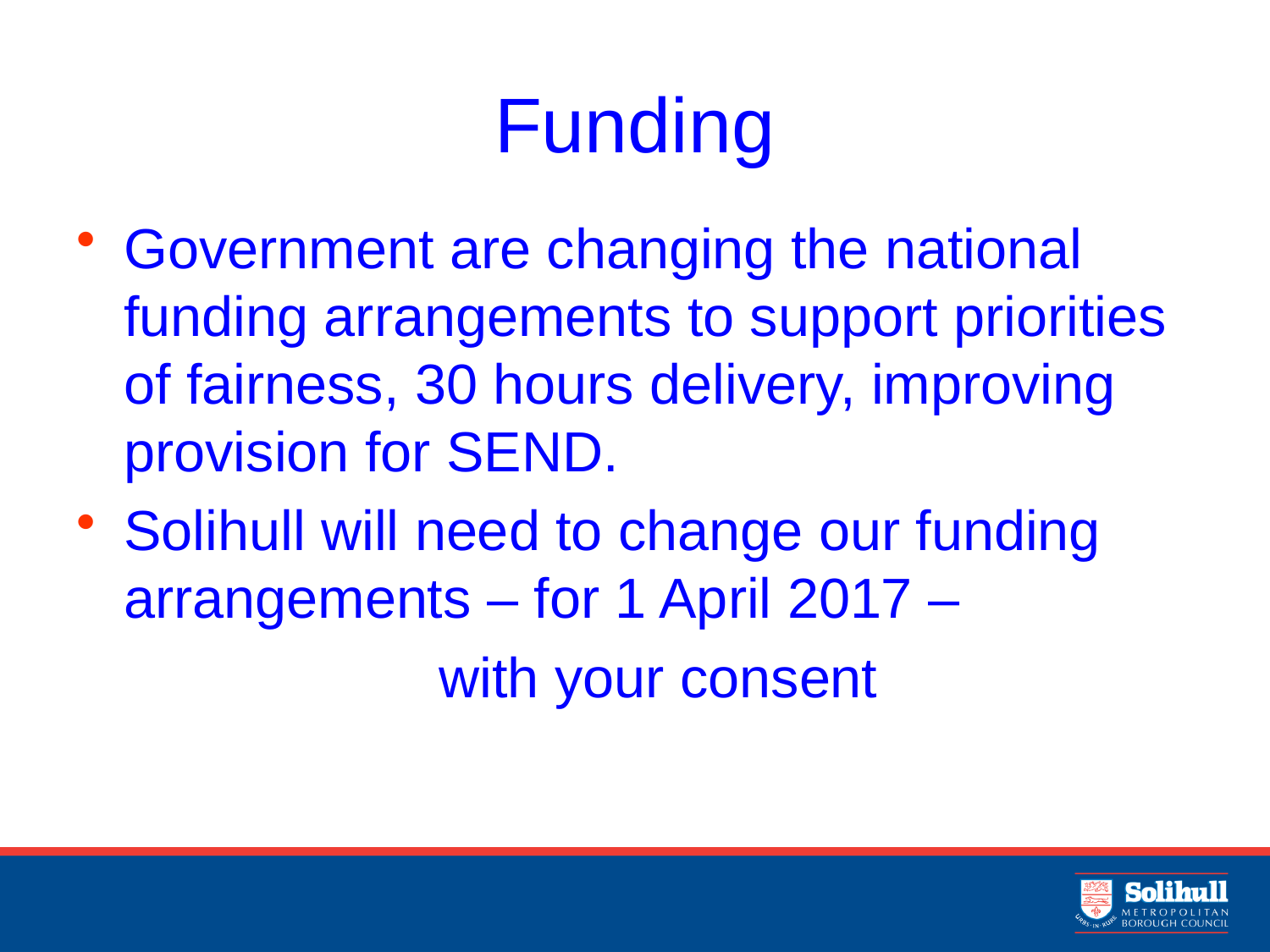

# Funding
Government are changing the national funding arrangements to support priorities of fairness, 30 hours delivery, improving provision for SEND.
Solihull will need to change our funding arrangements – for 1 April 2017 –
   with your consent